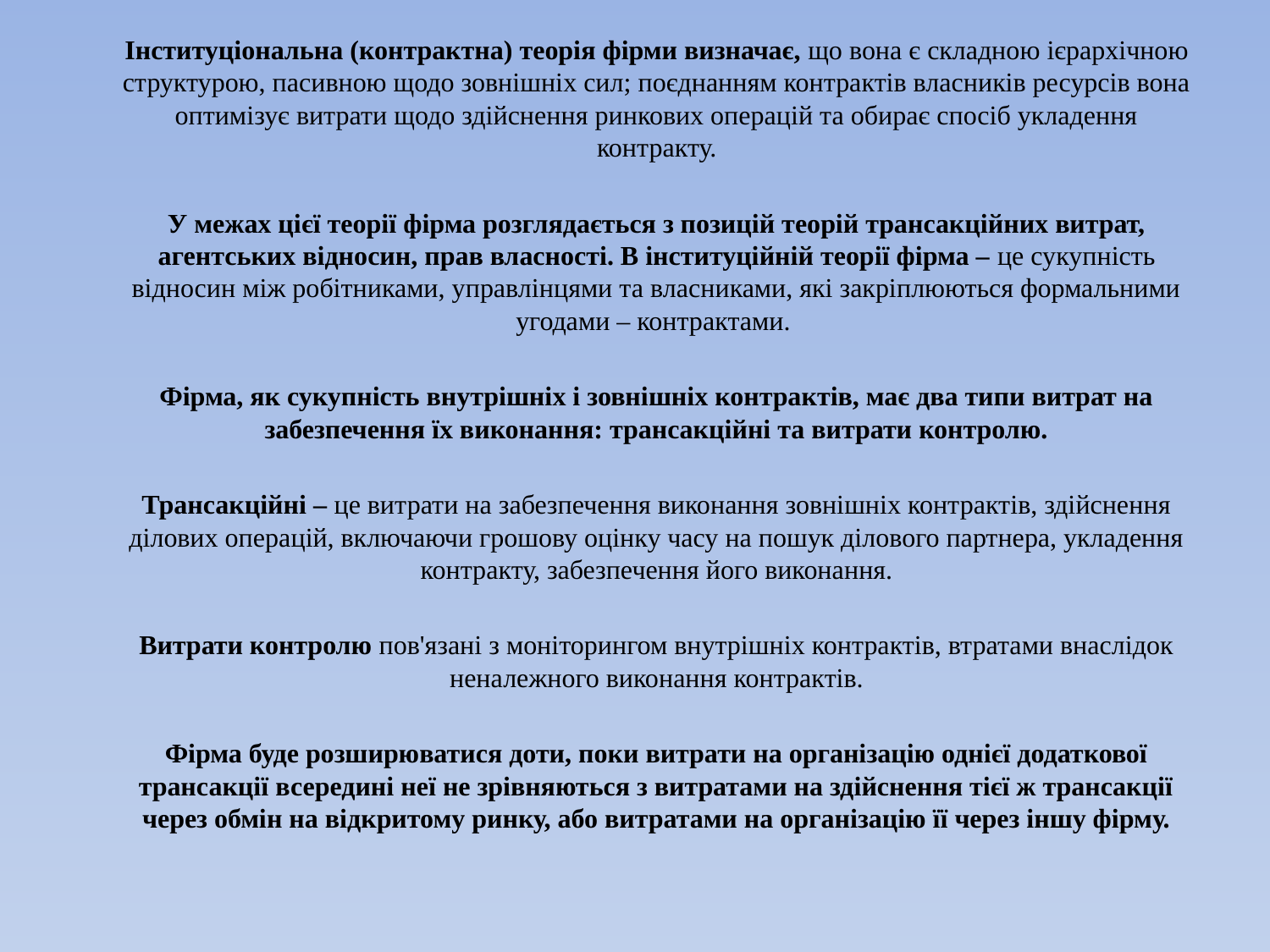

Інституціональна (контрактна) теорія фірми визначає, що вона є складною ієрархічною структурою, пасивною щодо зовнішніх сил; поєднанням контрактів власників ресурсів вона оптимізує витрати щодо здійснення ринкових операцій та обирає спосіб укладення контракту.

У межах цієї теорії фірма розглядається з позицій теорій трансакційних витрат, агентських відносин, прав власності. В інституційній теорії фірма – це сукупність відносин між робітниками, управлінцями та власниками, які закріплюються формальними угодами – контрактами.

Фірма, як сукупність внутрішніх і зовнішніх контрактів, має два типи витрат на забезпечення їх виконання: трансакційні та витрати контролю.

Трансакційні – це витрати на забезпечення виконання зовнішніх контрактів, здійснення ділових операцій, включаючи грошову оцінку часу на пошук ділового партнера, укладення контракту, забезпечення його виконання.

Витрати контролю пов'язані з моніторингом внутрішніх контрактів, втратами внаслідок неналежного виконання контрактів.

Фірма буде розширюватися доти, поки витрати на організацію однієї додаткової трансакції всередині неї не зрівняються з витратами на здійснення тієї ж трансакції через обмін на відкритому ринку, або витратами на організацію її через іншу фірму.